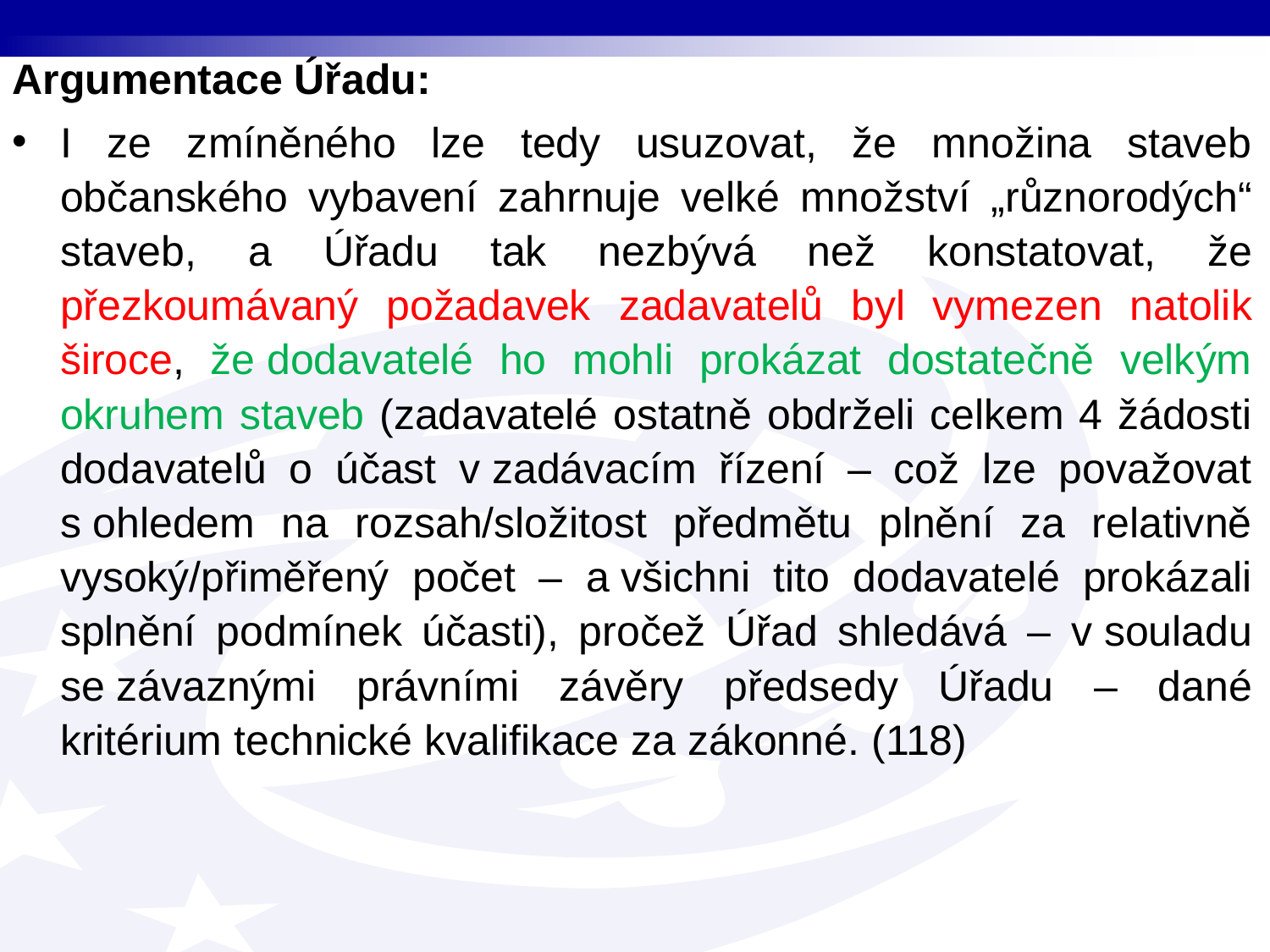

Argumentace Úřadu:
I ze zmíněného lze tedy usuzovat, že množina staveb občanského vybavení zahrnuje velké množství „různorodých“ staveb, a Úřadu tak nezbývá než konstatovat, že přezkoumávaný požadavek zadavatelů byl vymezen natolik široce, že dodavatelé ho mohli prokázat dostatečně velkým okruhem staveb (zadavatelé ostatně obdrželi celkem 4 žádosti dodavatelů o účast v zadávacím řízení – což lze považovat s ohledem na rozsah/složitost předmětu plnění za relativně vysoký/přiměřený počet – a všichni tito dodavatelé prokázali splnění podmínek účasti), pročež Úřad shledává – v souladu se závaznými právními závěry předsedy Úřadu – dané kritérium technické kvalifikace za zákonné. (118)